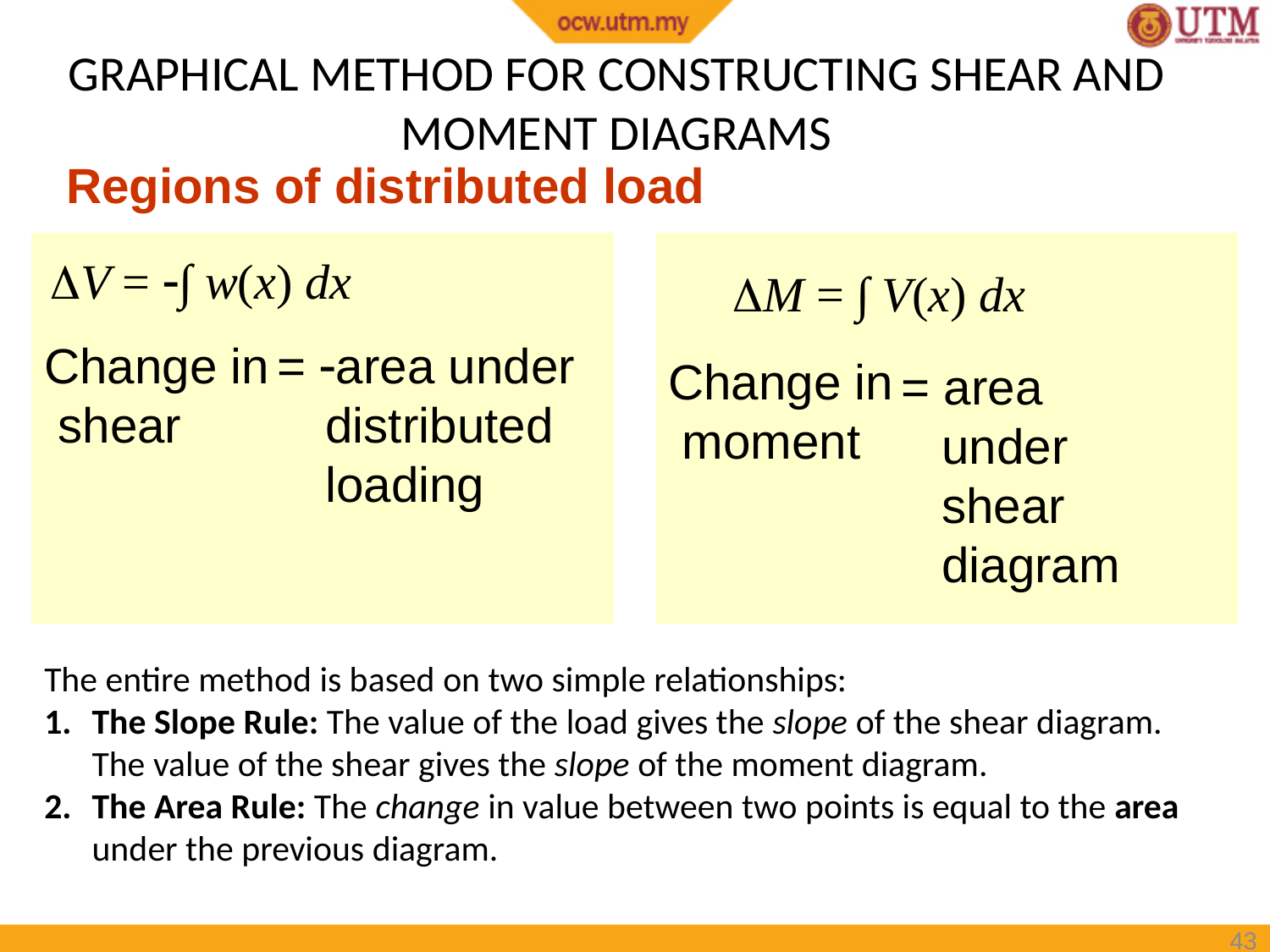

# GRAPHICAL METHOD FOR CONSTRUCTING SHEAR AND MOMENT DIAGRAMS
Regions of distributed load

ΔV = −∫ w(x) dx
ΔM = ∫ V(x) dx
Change in  shear
= −area under distributed loading
Change in  moment
= area under shear diagram
The entire method is based on two simple relationships:
The Slope Rule: The value of the load gives the slope of the shear diagram. The value of the shear gives the slope of the moment diagram.
The Area Rule: The change in value between two points is equal to the area under the previous diagram.
43